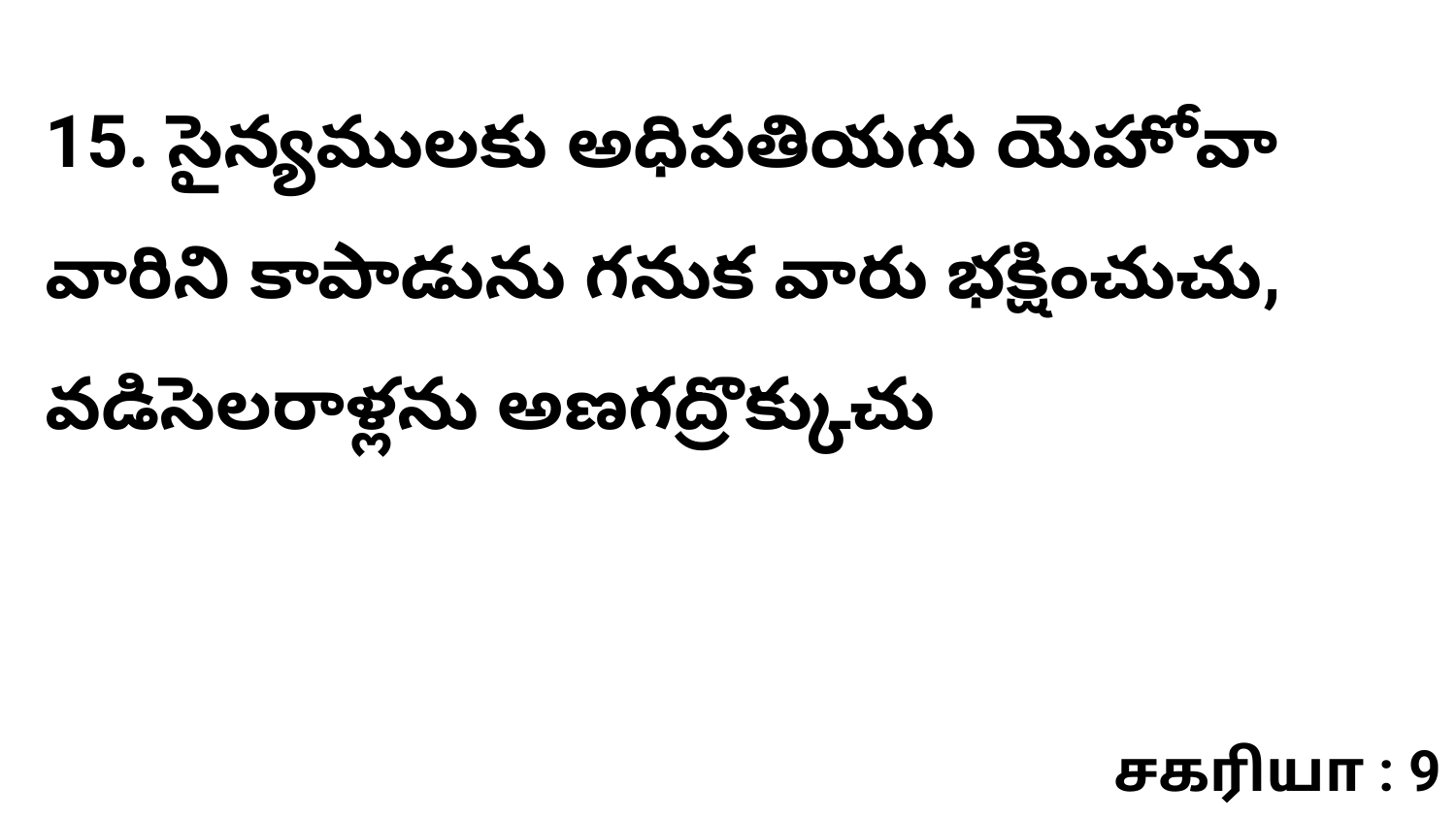

15. సైన్యములకు అధిపతియగు యెహోవా వారిని కాపాడును గనుక వారు భక్షించుచు, వడిసెలరాళ్లను అణగద్రొక్కుచు
சகரியா : 9